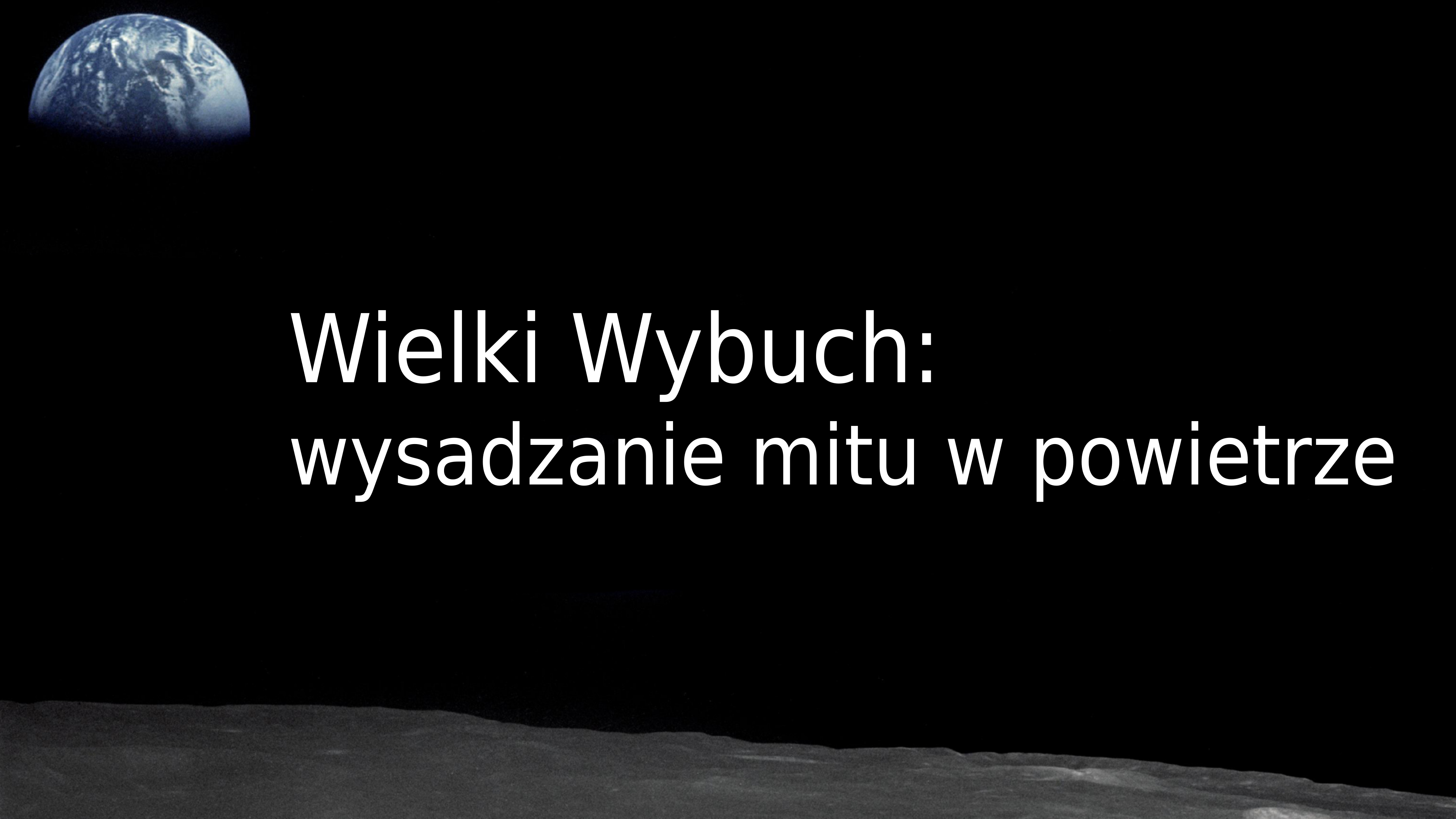

Dr. Terry Mortenson
Wielki Wybuch:
wysadzanie mitu w powietrze